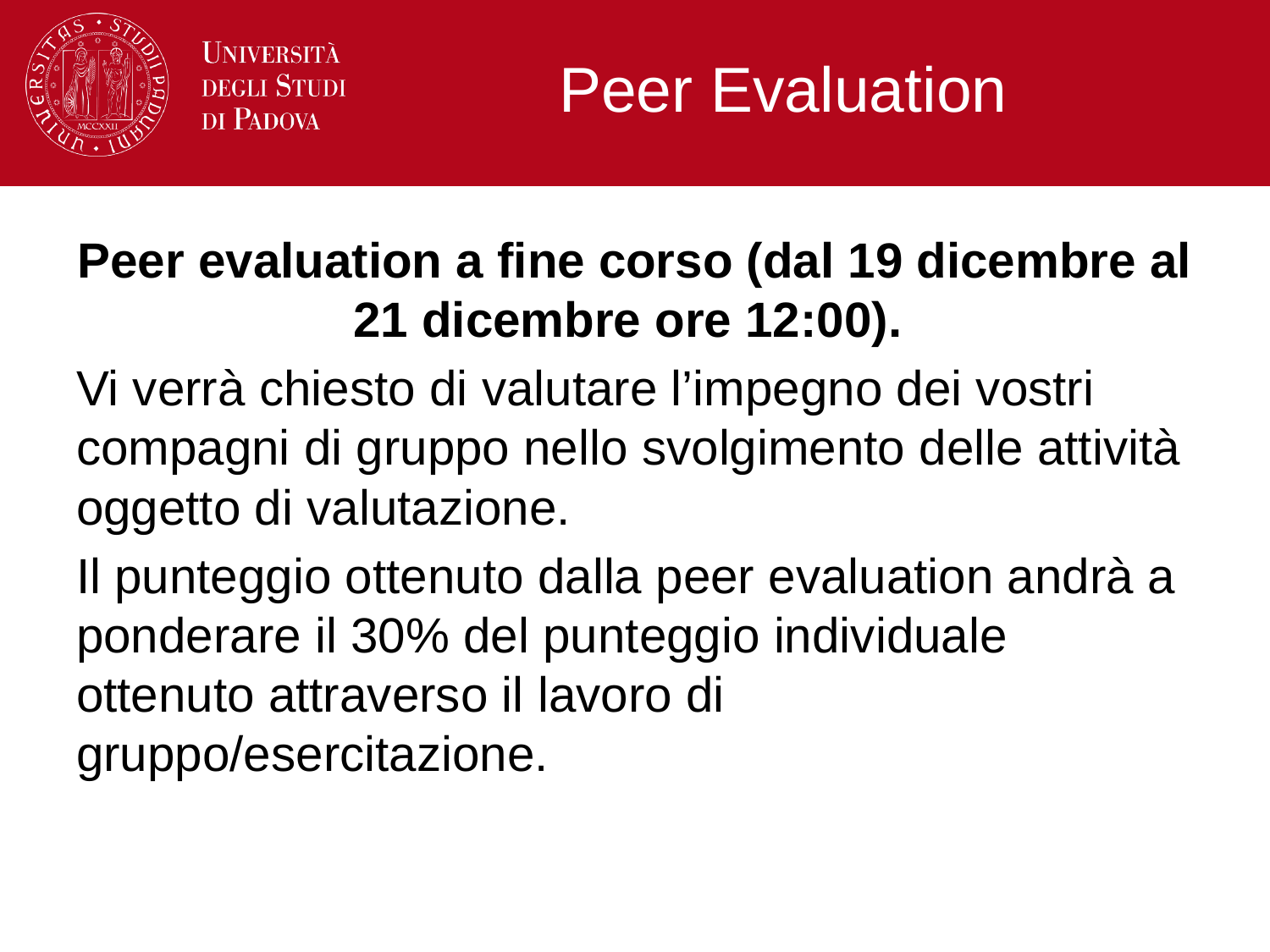

# Peer Evaluation
Peer evaluation a fine corso (dal 19 dicembre al 21 dicembre ore 12:00).
Vi verrà chiesto di valutare l’impegno dei vostri compagni di gruppo nello svolgimento delle attività oggetto di valutazione.
Il punteggio ottenuto dalla peer evaluation andrà a ponderare il 30% del punteggio individuale ottenuto attraverso il lavoro di gruppo/esercitazione.